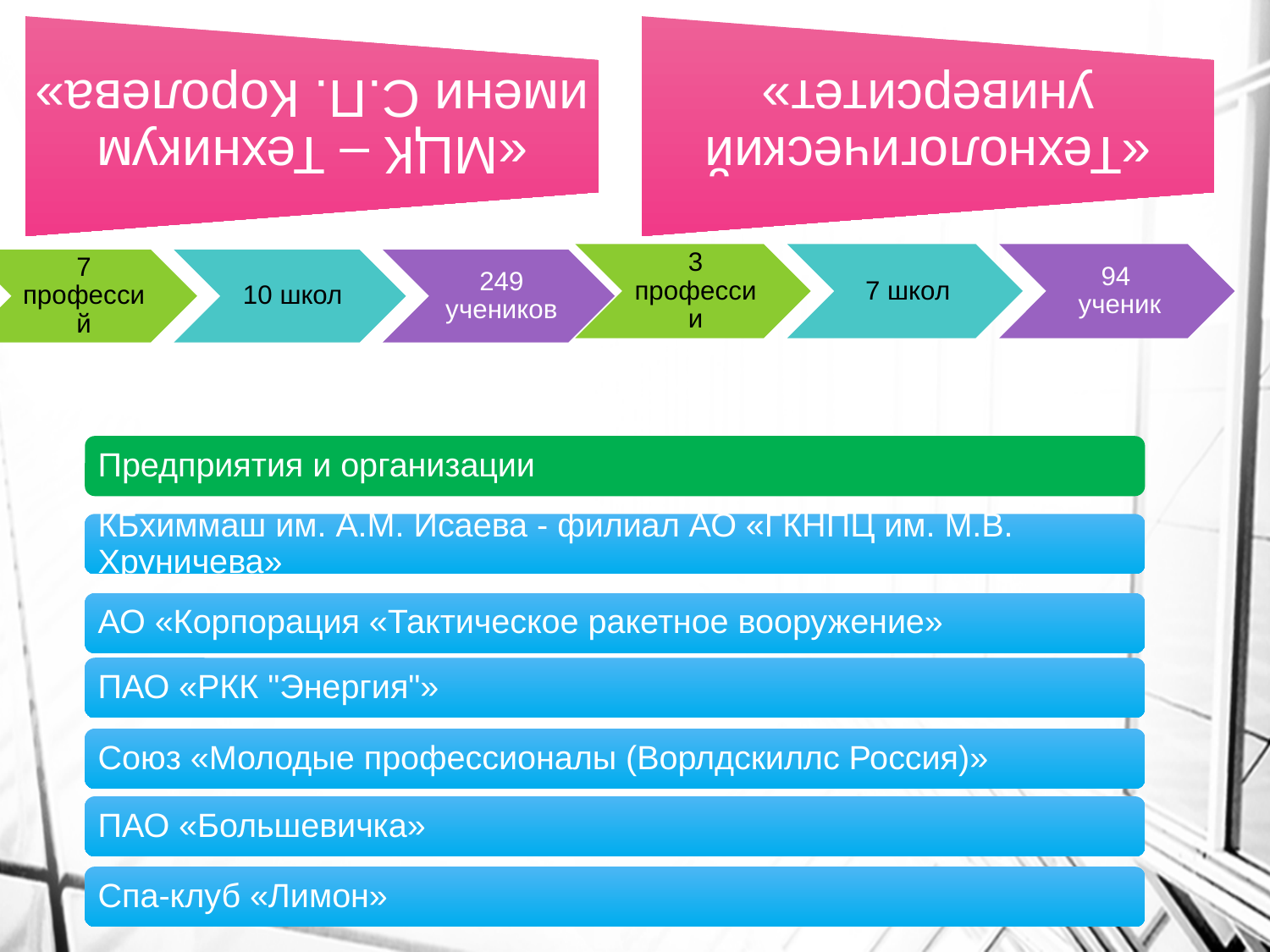

«МЦК – Техникум имени С.П. Королева»
«Технологический университет»
3 профессии
7 школ
94
ученик
7 профессий
10 школ
249 учеников
Предприятия и организации
КБхиммаш им. А.М. Исаева - филиал АО «ГКНПЦ им. М.В. Хруничева»
АО «Корпорация «Тактическое ракетное вооружение»
ПАО «РКК "Энергия"»
Союз «Молодые профессионалы (Ворлдскиллс Россия)»
ПАО «Большевичка»
Спа-клуб «Лимон»